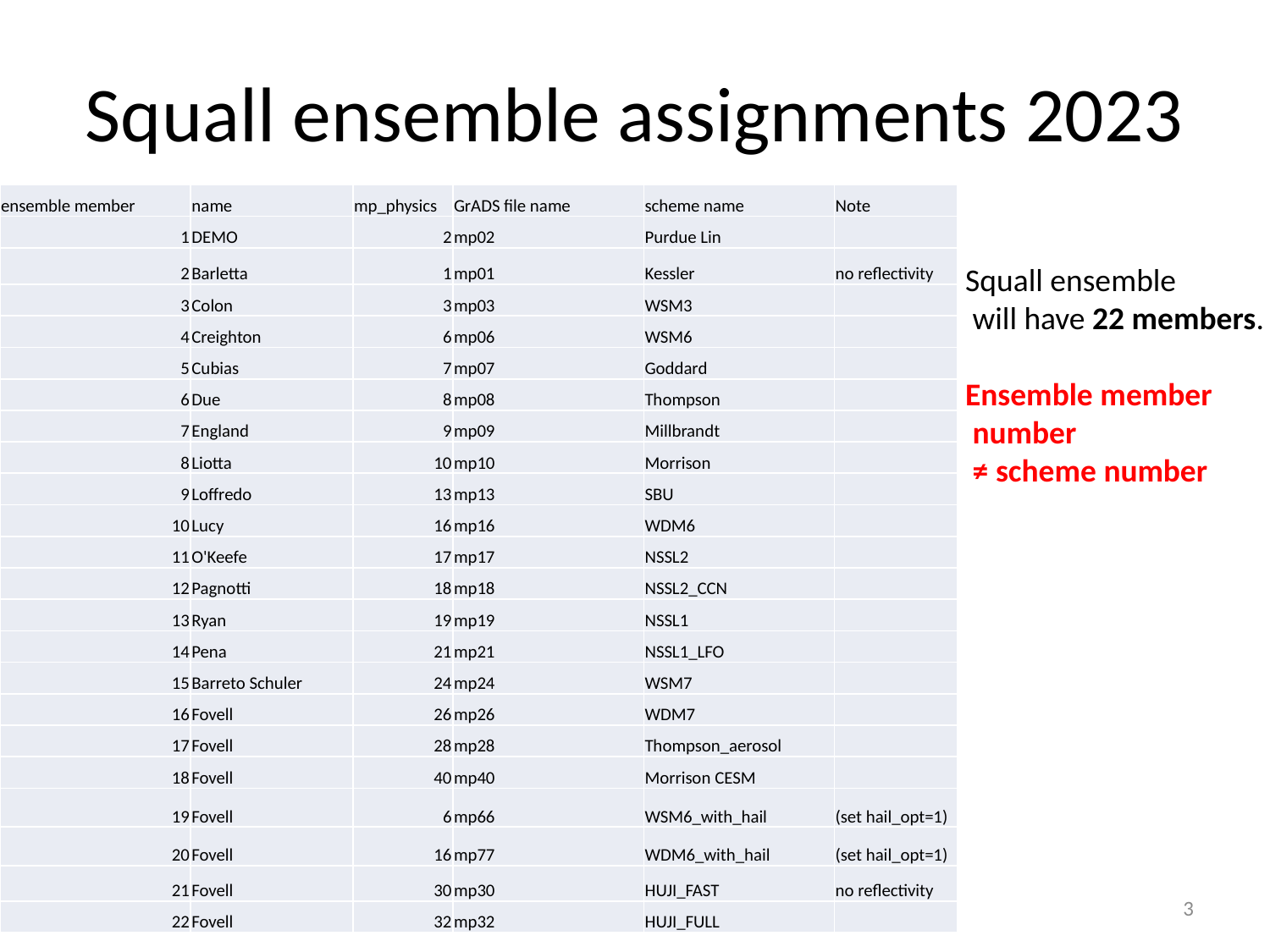

# Squall ensemble assignments 2023
| ensemble member | name | mp\_physics | GrADS file name | scheme name | Note |
| --- | --- | --- | --- | --- | --- |
| 1 | DEMO | 2 | mp02 | Purdue Lin |  |
| 2 | Barletta | 1 | mp01 | Kessler | no reflectivity |
| 3 | Colon | 3 | mp03 | WSM3 |  |
| 4 | Creighton | 6 | mp06 | WSM6 |  |
| 5 | Cubias | 7 | mp07 | Goddard |  |
| 6 | Due | 8 | mp08 | Thompson |  |
| 7 | England | 9 | mp09 | Millbrandt |  |
| 8 | Liotta | 10 | mp10 | Morrison |  |
| 9 | Loffredo | 13 | mp13 | SBU |  |
| 10 | Lucy | 16 | mp16 | WDM6 |  |
| 11 | O'Keefe | 17 | mp17 | NSSL2 |  |
| 12 | Pagnotti | 18 | mp18 | NSSL2\_CCN |  |
| 13 | Ryan | 19 | mp19 | NSSL1 |  |
| 14 | Pena | 21 | mp21 | NSSL1\_LFO |  |
| 15 | Barreto Schuler | 24 | mp24 | WSM7 |  |
| 16 | Fovell | 26 | mp26 | WDM7 |  |
| 17 | Fovell | 28 | mp28 | Thompson\_aerosol |  |
| 18 | Fovell | 40 | mp40 | Morrison CESM |  |
| 19 | Fovell | 6 | mp66 | WSM6\_with\_hail | (set hail\_opt=1) |
| 20 | Fovell | 16 | mp77 | WDM6\_with\_hail | (set hail\_opt=1) |
| 21 | Fovell | 30 | mp30 | HUJI\_FAST | no reflectivity |
| 22 | Fovell | 32 | mp32 | HUJI\_FULL |  |
Squall ensemble
 will have 22 members.

Ensemble member
 number
 ≠ scheme number
3